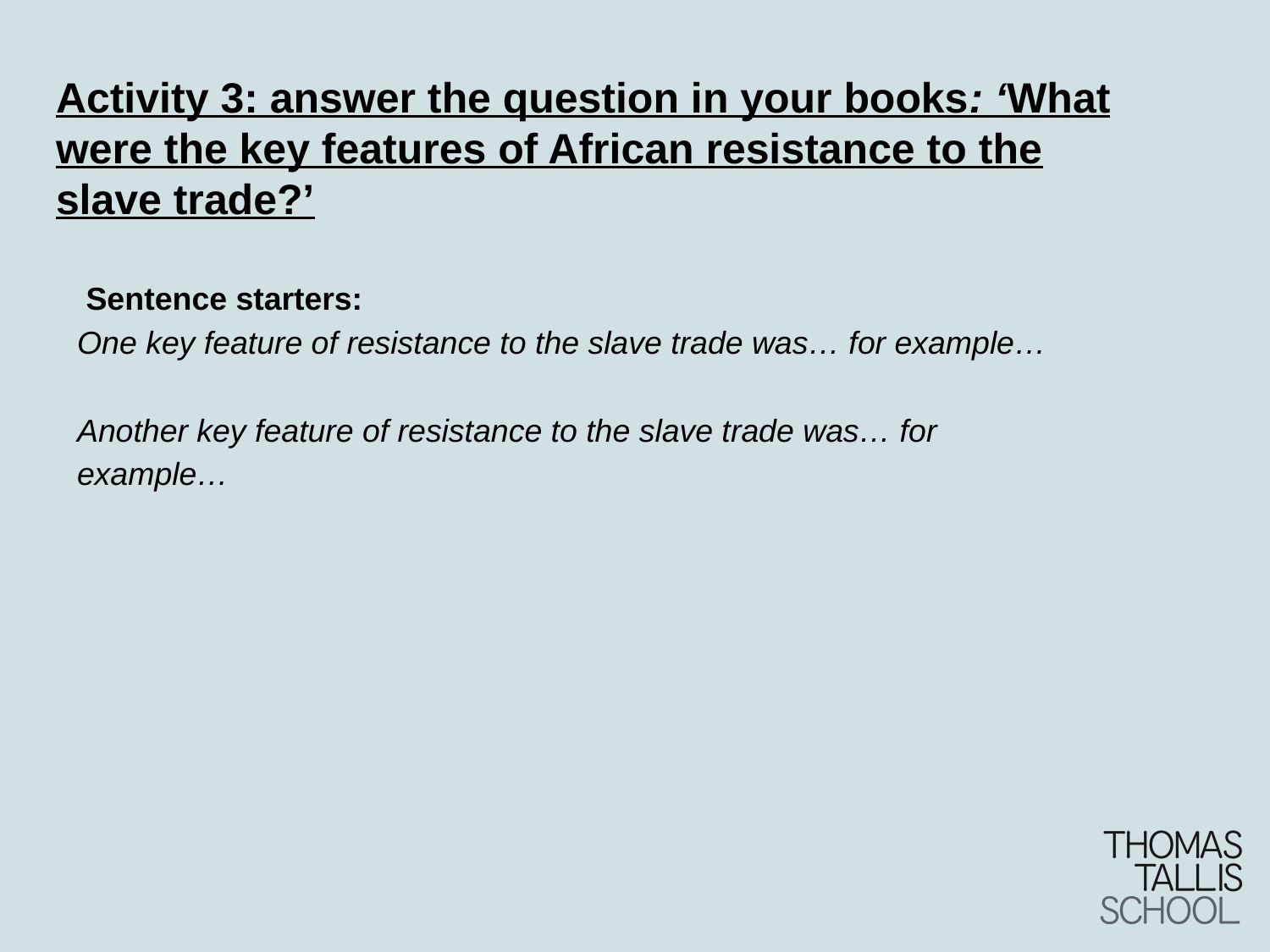

# Activity 3: answer the question in your books: ‘What were the key features of African resistance to the slave trade?’

 Sentence starters:
One key feature of resistance to the slave trade was… for example…

Another key feature of resistance to the slave trade was… for example…